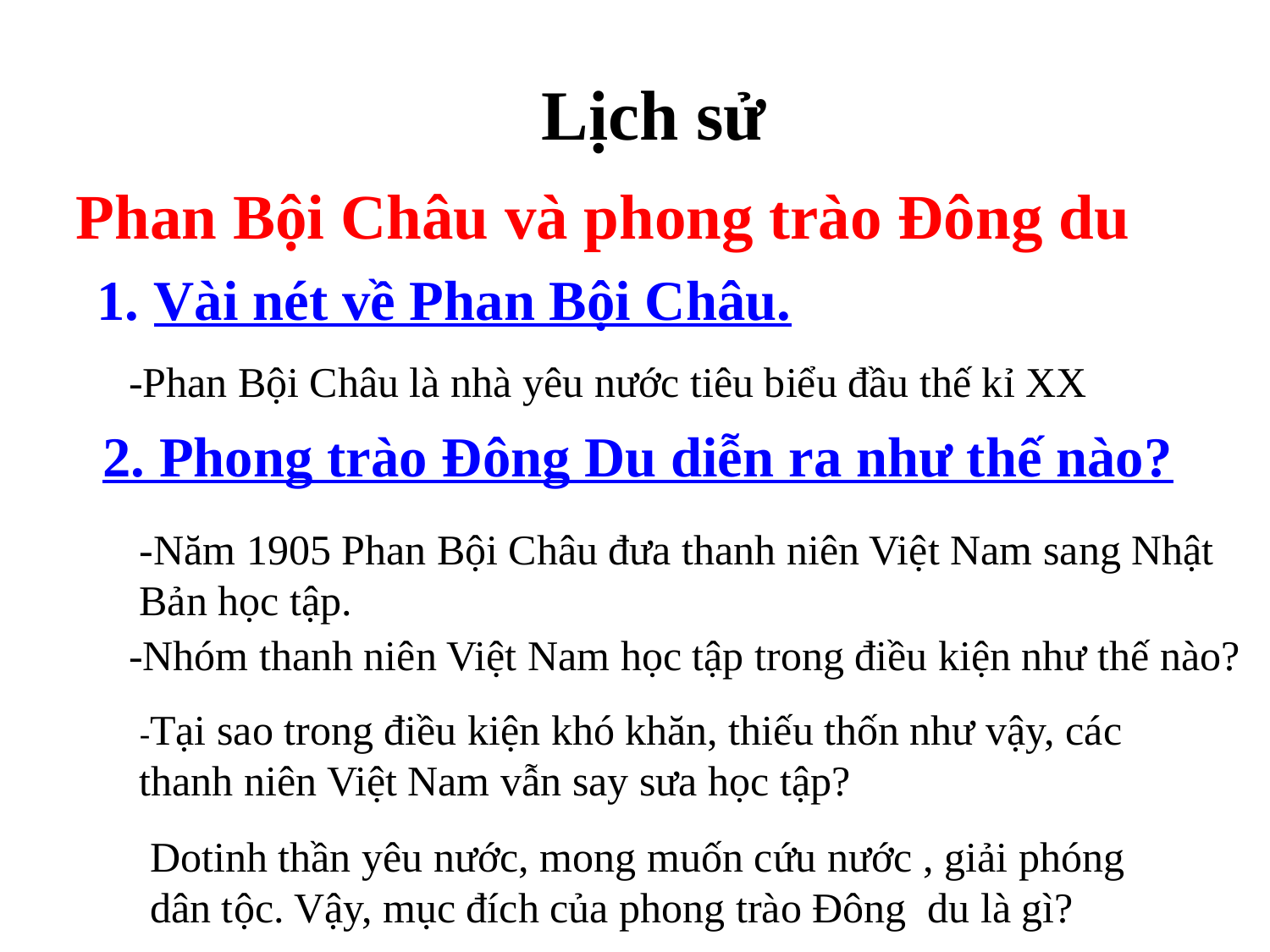

Lịch sử
Phan Bội Châu và phong trào Đông du
1. Vài nét về Phan Bội Châu.
-Phan Bội Châu là nhà yêu nước tiêu biểu đầu thế kỉ XX

2. Phong trào Đông Du diễn ra như thế nào?
-Năm 1905 Phan Bội Châu đưa thanh niên Việt Nam sang Nhật Bản học tập.
-Nhóm thanh niên Việt Nam học tập trong điều kiện như thế nào?
-Tại sao trong điều kiện khó khăn, thiếu thốn như vậy, các thanh niên Việt Nam vẫn say sưa học tập?
Dotinh thần yêu nước, mong muốn cứu nước , giải phóng dân tộc. Vậy, mục đích của phong trào Đông  du là gì?